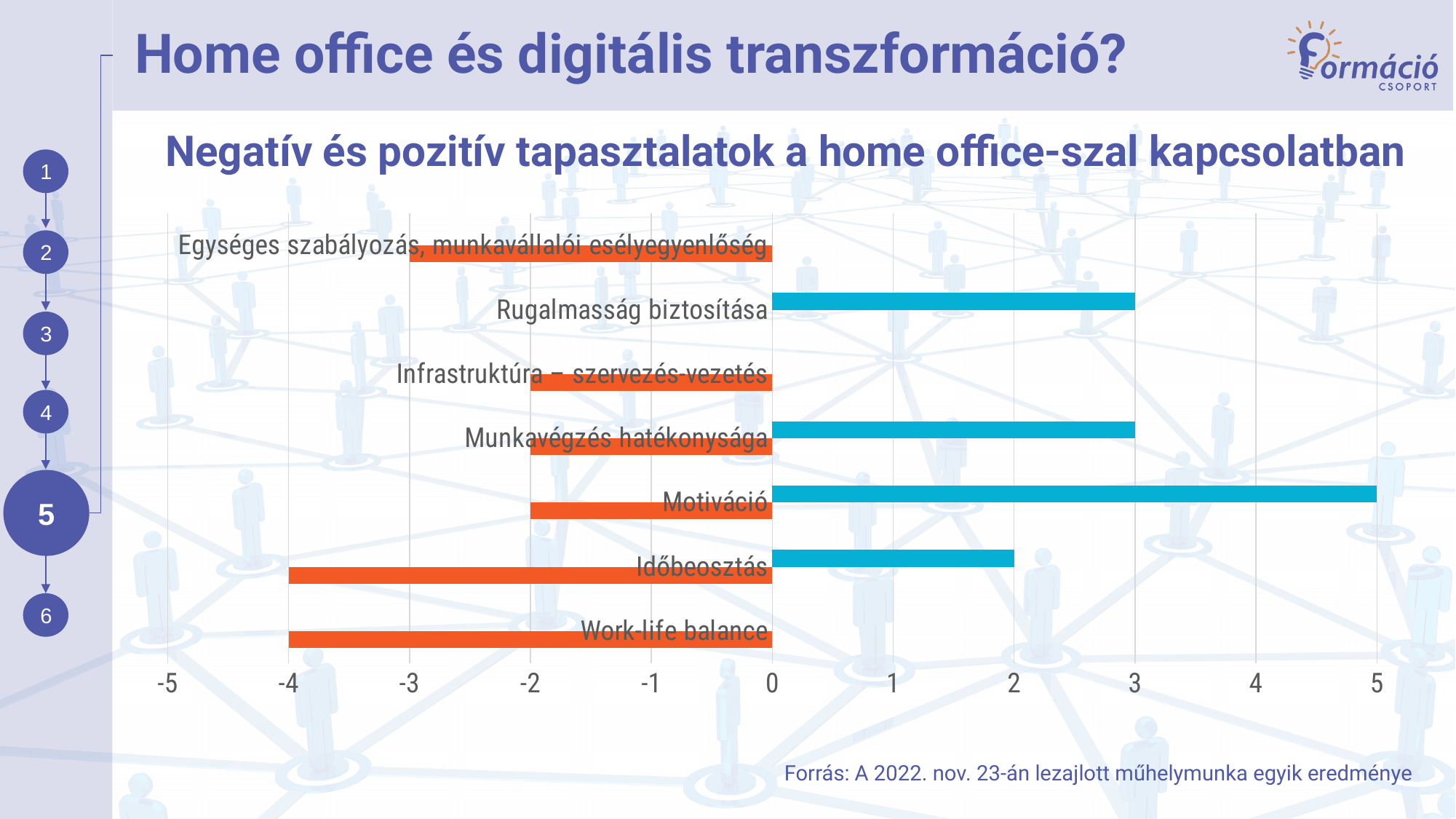

# Home office és digitális transzformáció?
Negatív és pozitív tapasztalatok a home office-szal kapcsolatban

### Chart

| Category |  |  |
|---|---|---|
| Work-life balance | -4.0 | 0.0 |
| Időbeosztás | -4.0 | 2.0 |
| Motiváció | -2.0 | 5.0 |
| Munkavégzés hatékonysága | -2.0 | 3.0 |
| Infrastruktúra – szervezés-vezetés | -2.0 | 0.0 |
| Rugalmasság biztosítása | 0.0 | 3.0 |
| Egységes szabályozás, munkavállalói esélyegyenlőség | -3.0 | 0.0 |
Forrás: A 2022. nov. 23-án lezajlott műhelymunka egyik eredménye